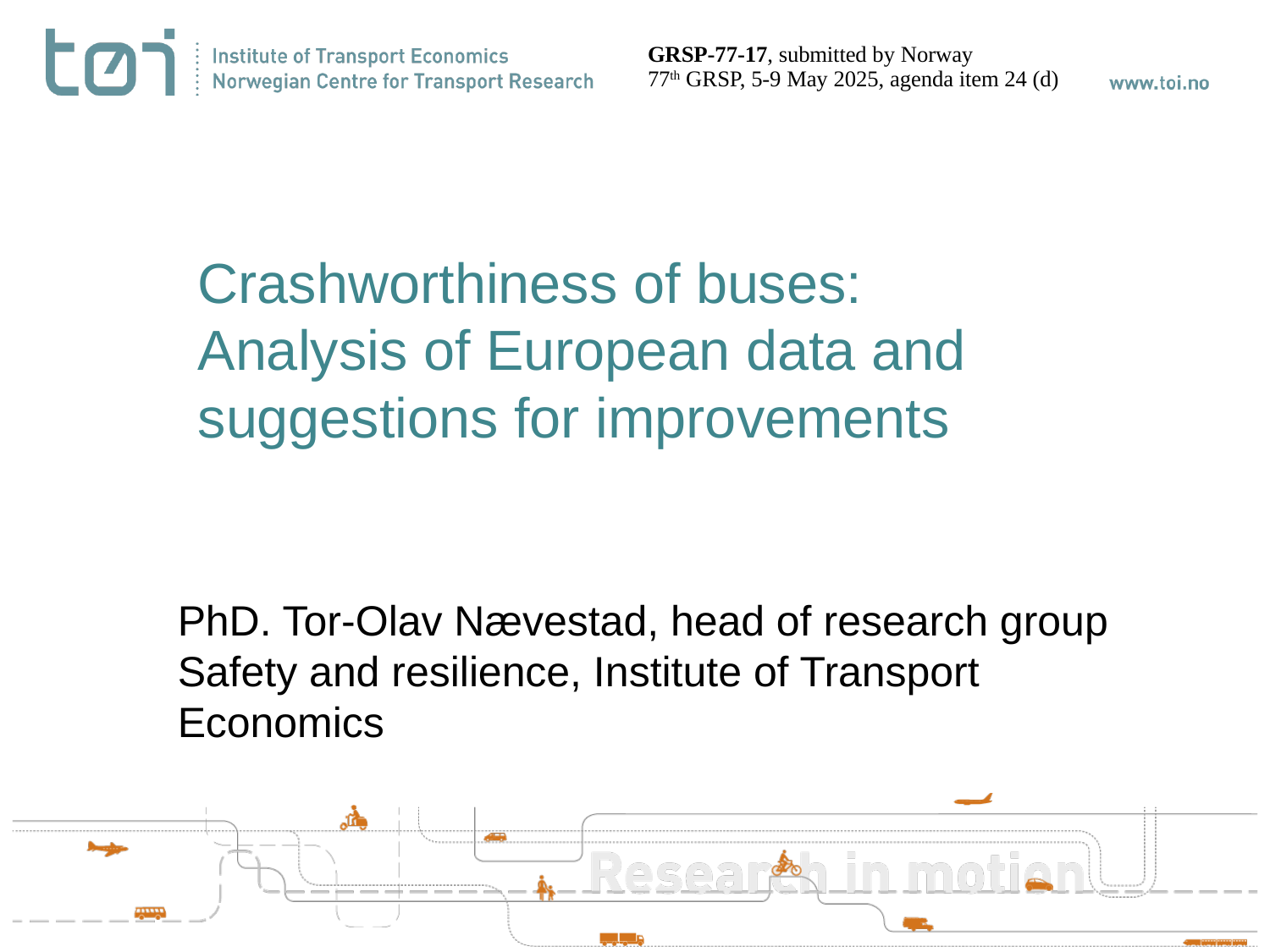

GRSP-77-17, submitted by Norway
77th GRSP, 5-9 May 2025, agenda item 24 (d)
# Crashworthiness of buses: Analysis of European data and suggestions for improvements
PhD. Tor-Olav Nævestad, head of research group Safety and resilience, Institute of Transport Economics